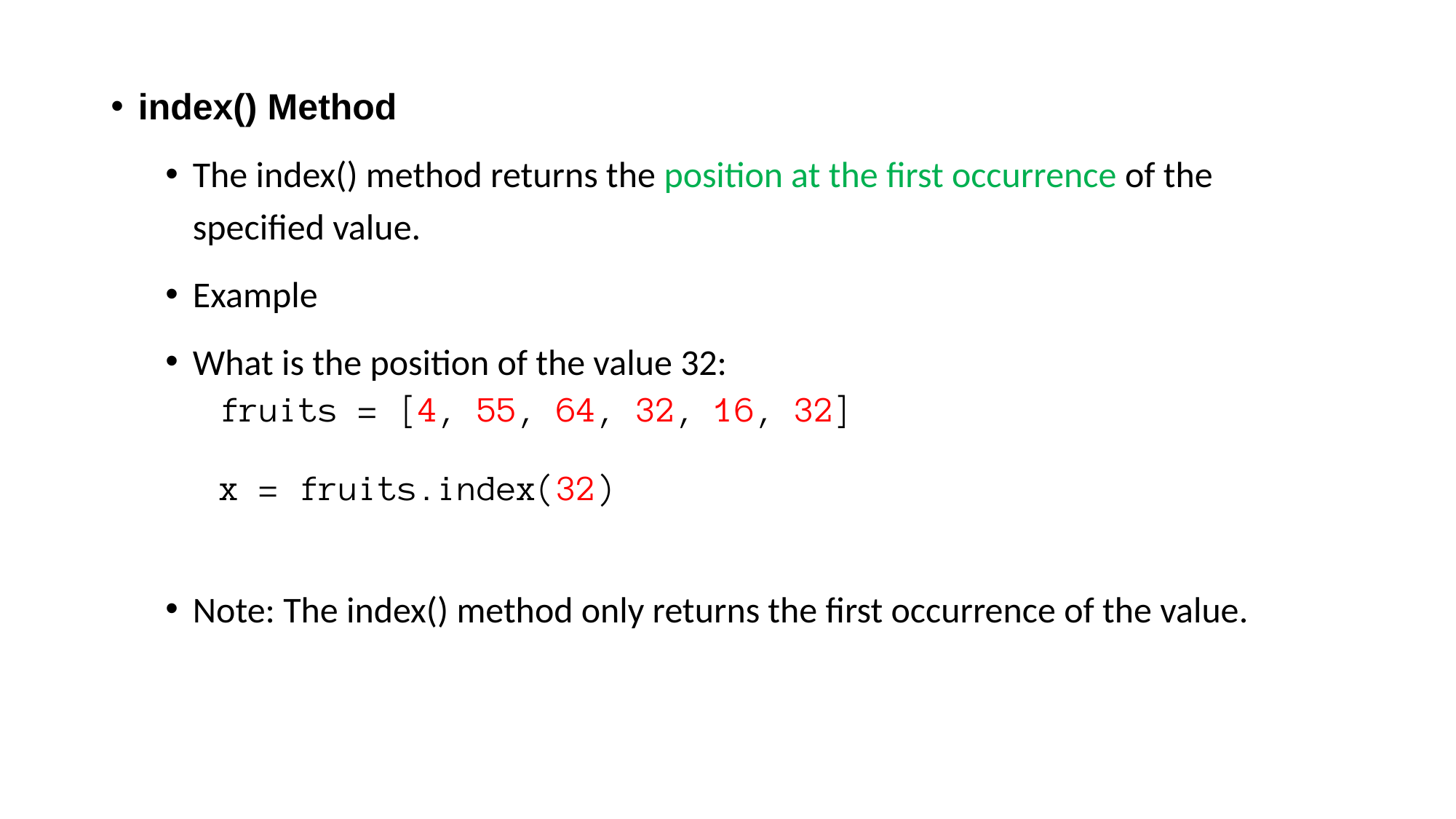

index() Method
The index() method returns the position at the first occurrence of the specified value.
Example
What is the position of the value 32:
fruits = [4, 55, 64, 32, 16, 32]
x = fruits.index(32)

Note: The index() method only returns the first occurrence of the value.